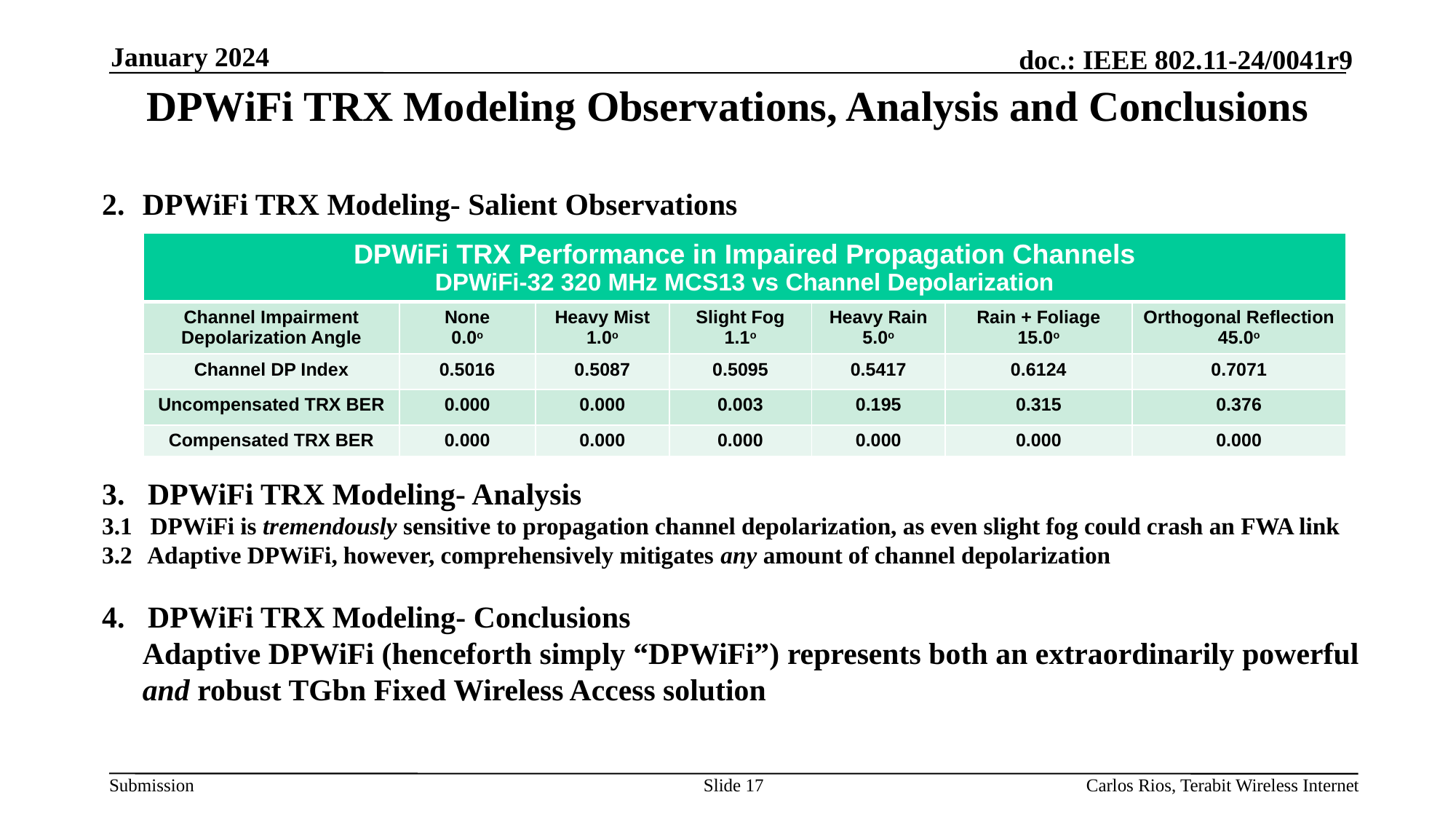

January 2024
DPWiFi TRX Modeling Observations, Analysis and Conclusions
DPWiFi TRX Modeling- Salient Observations

   DPWiFi TRX Modeling- Analysis
3.1   DPWiFi is tremendously sensitive to propagation channel depolarization, as even slight fog could crash an FWA link
3.2	 Adaptive DPWiFi, however, comprehensively mitigates any amount of channel depolarization
4.   DPWiFi TRX Modeling- Conclusions
Adaptive DPWiFi (henceforth simply “DPWiFi”) represents both an extraordinarily powerful and robust TGbn Fixed Wireless Access solution

| DPWiFi TRX Performance in Impaired Propagation Channels DPWiFi-32 320 MHz MCS13 vs Channel Depolarization |  |  |  |  |  |  |
| --- | --- | --- | --- | --- | --- | --- |
| Channel Impairment Depolarization Angle | None 0.0o | Heavy Mist 1.0o | Slight Fog 1.1o | Heavy Rain 5.0o | Rain + Foliage 15.0o | Orthogonal Reflection 45.0o |
| Channel DP Index | 0.5016 | 0.5087 | 0.5095 | 0.5417 | 0.6124 | 0.7071 |
| Uncompensated TRX BER | 0.000 | 0.000 | 0.003 | 0.195 | 0.315 | 0.376 |
| Compensated TRX BER | 0.000 | 0.000 | 0.000 | 0.000 | 0.000 | 0.000 |
Slide 17
Carlos Rios, Terabit Wireless Internet